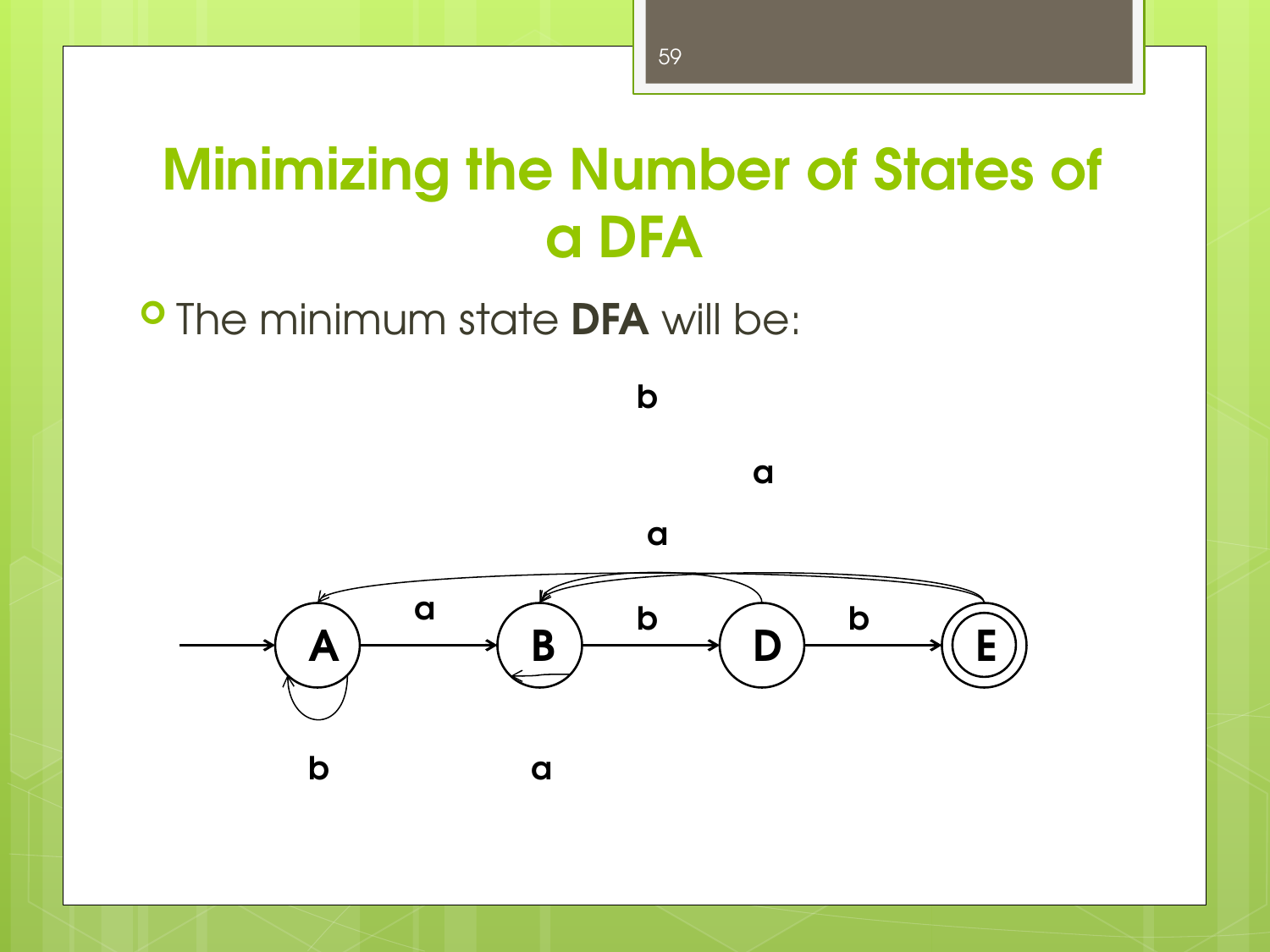

59
# Minimizing the Number of States of a DFA
The minimum state DFA will be:
b
a
a
a
b
b

A
B
D

E
b
a